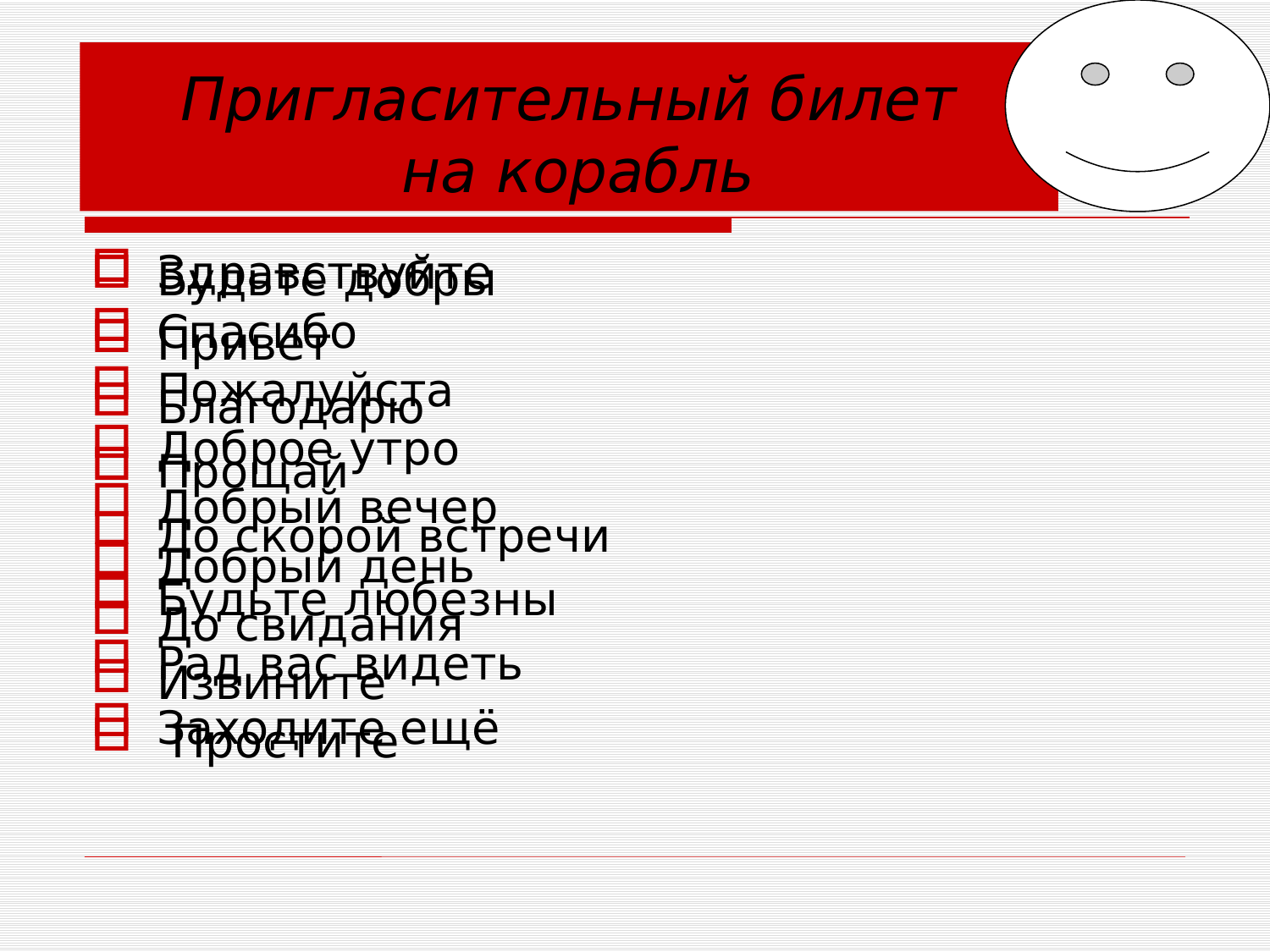

# Пригласительный билет на корабль
Здравствуйте
Спасибо
Пожалуйста
Доброе утро
Добрый вечер
Добрый день
До свидания
Извините
 Простите

Будьте добры
Привет
Благодарю
Прощай
До скорой встречи
Будьте любезны
Рад вас видеть
Заходите ещё